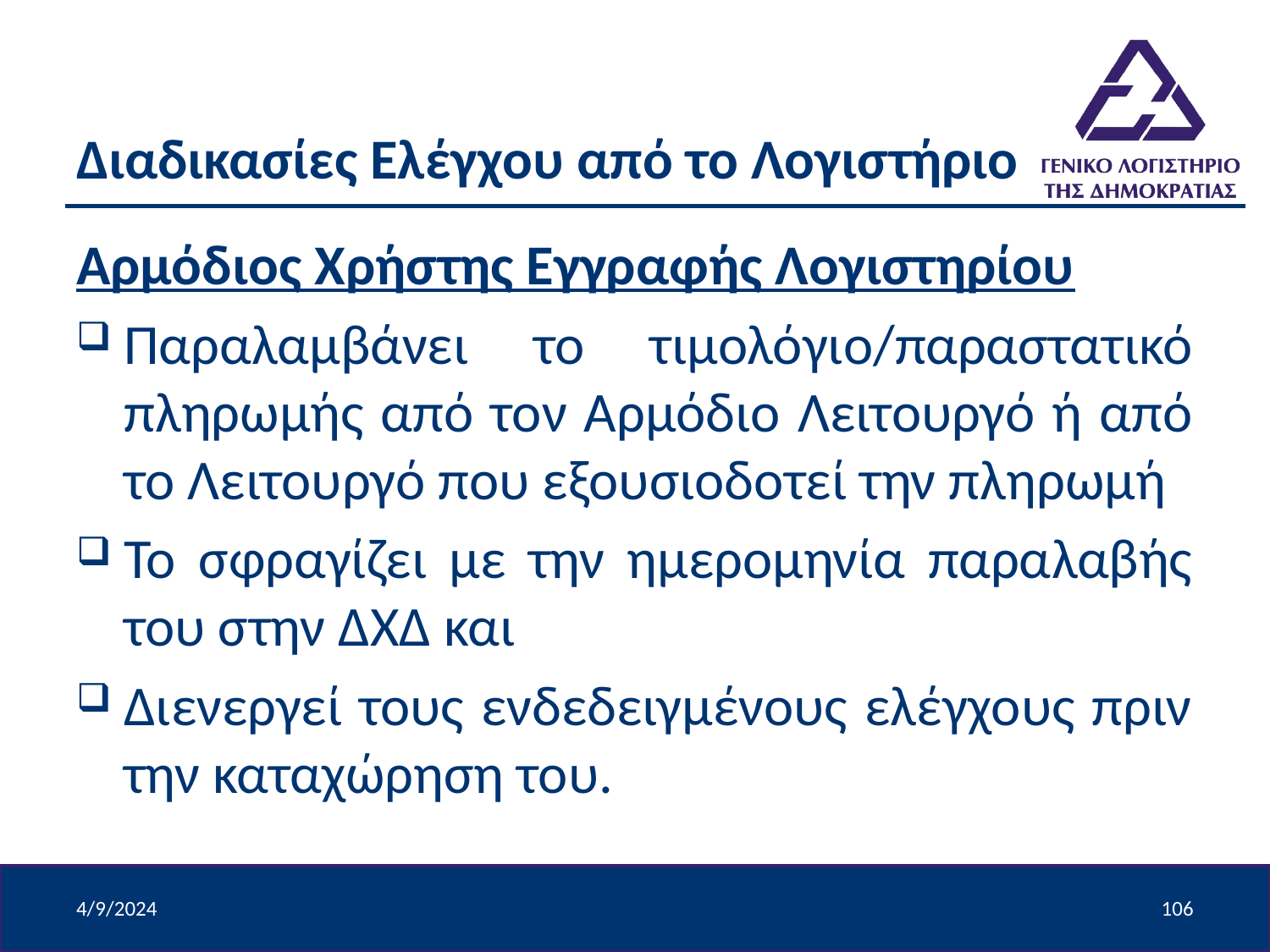

# Διαδικασίες Ελέγχου από το Λογιστήριο
Αρμόδιος Χρήστης Εγγραφής Λογιστηρίου
Παραλαμβάνει το τιμολόγιο/παραστατικό πληρωμής από τον Αρμόδιο Λειτουργό ή από το Λειτουργό που εξουσιοδοτεί την πληρωμή
Το σφραγίζει με την ημερομηνία παραλαβής του στην ΔΧΔ και
Διενεργεί τους ενδεδειγμένους ελέγχους πριν την καταχώρηση του.

4/9/2024
106